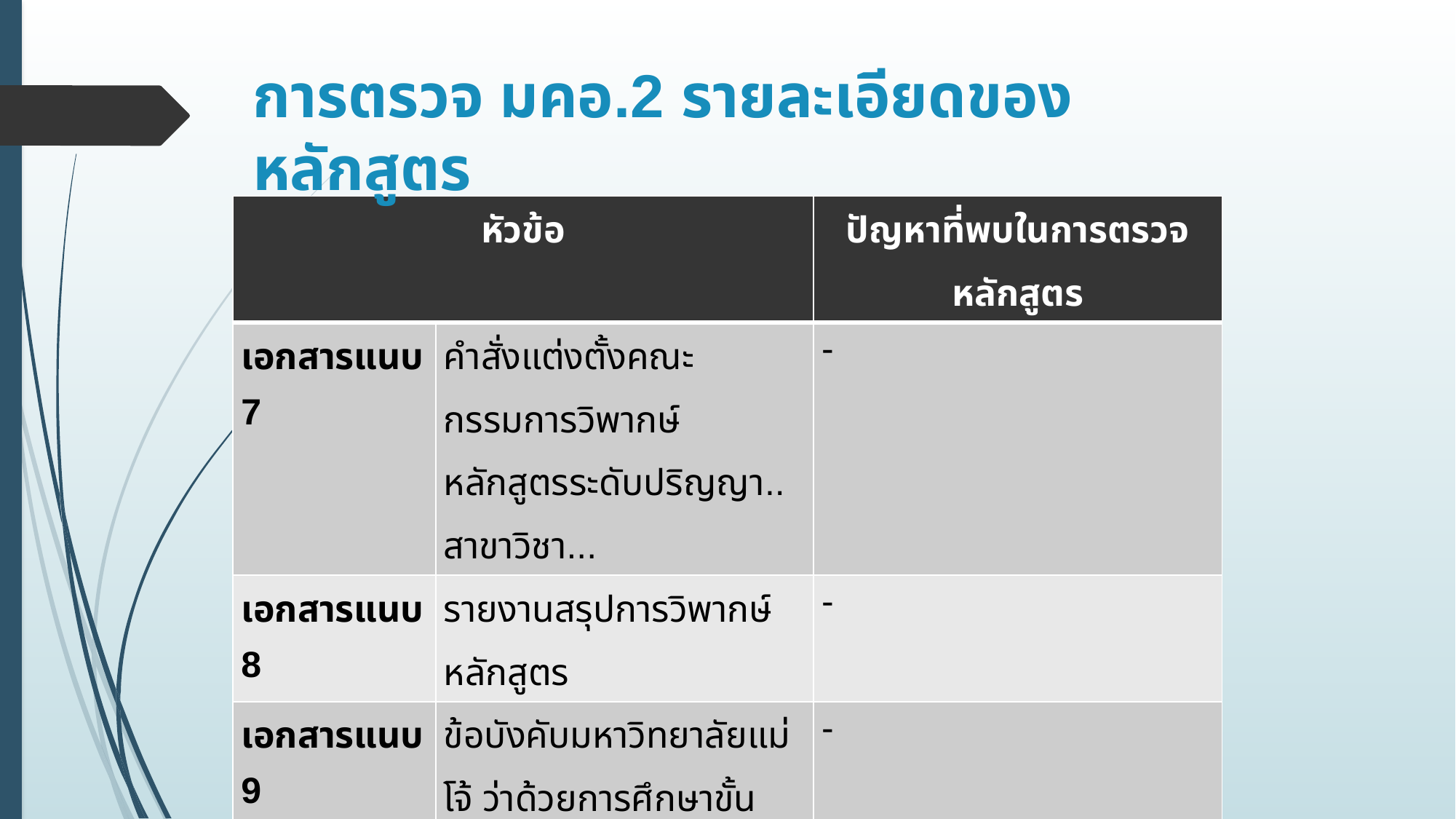

# การตรวจ มคอ.2 รายละเอียดของหลักสูตร
| หัวข้อ |  | ปัญหาที่พบในการตรวจหลักสูตร |
| --- | --- | --- |
| เอกสารแนบ 7 | คำสั่งแต่งตั้งคณะกรรมการวิพากษ์หลักสูตรระดับปริญญา.. สาขาวิชา... | - |
| เอกสารแนบ 8 | รายงานสรุปการวิพากษ์หลักสูตร | - |
| เอกสารแนบ 9 | ข้อบังคับมหาวิทยาลัยแม่โจ้ ว่าด้วยการศึกษาขั้นปริญญาตรี พ.ศ. 2556 | - |
| เอกสารแนบ 10 | มาตรฐานคุณวุฒิระดับปริญญาตรี สาขาวิชา.... (เฉพาะหลักสูตรที่มี มคอ.1) | - |